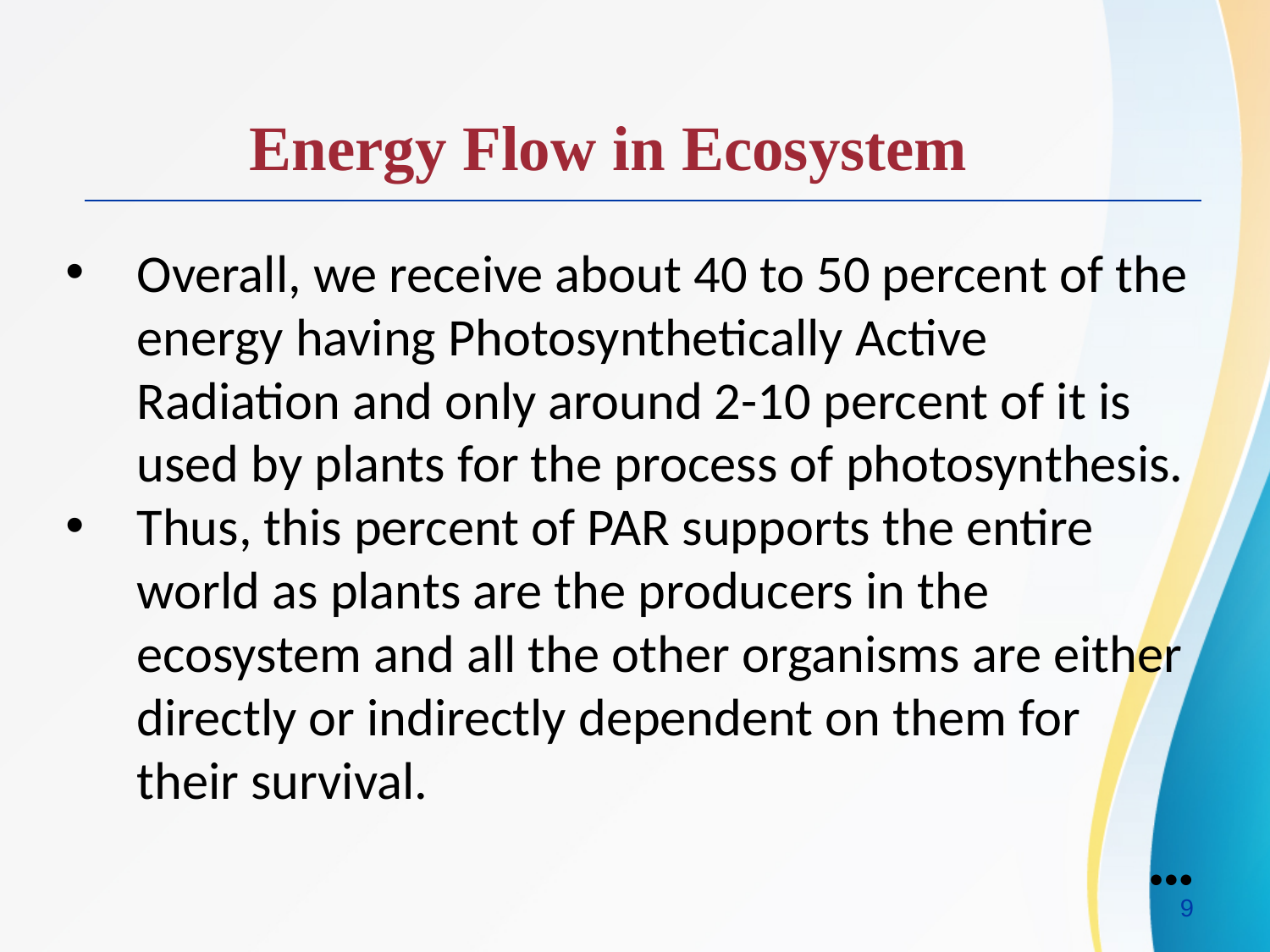

Energy Flow in Ecosystem
Overall, we receive about 40 to 50 percent of the energy having Photosynthetically Active Radiation and only around 2-10 percent of it is used by plants for the process of photosynthesis.
Thus, this percent of PAR supports the entire world as plants are the producers in the ecosystem and all the other organisms are either directly or indirectly dependent on them for their survival.
●●●
9